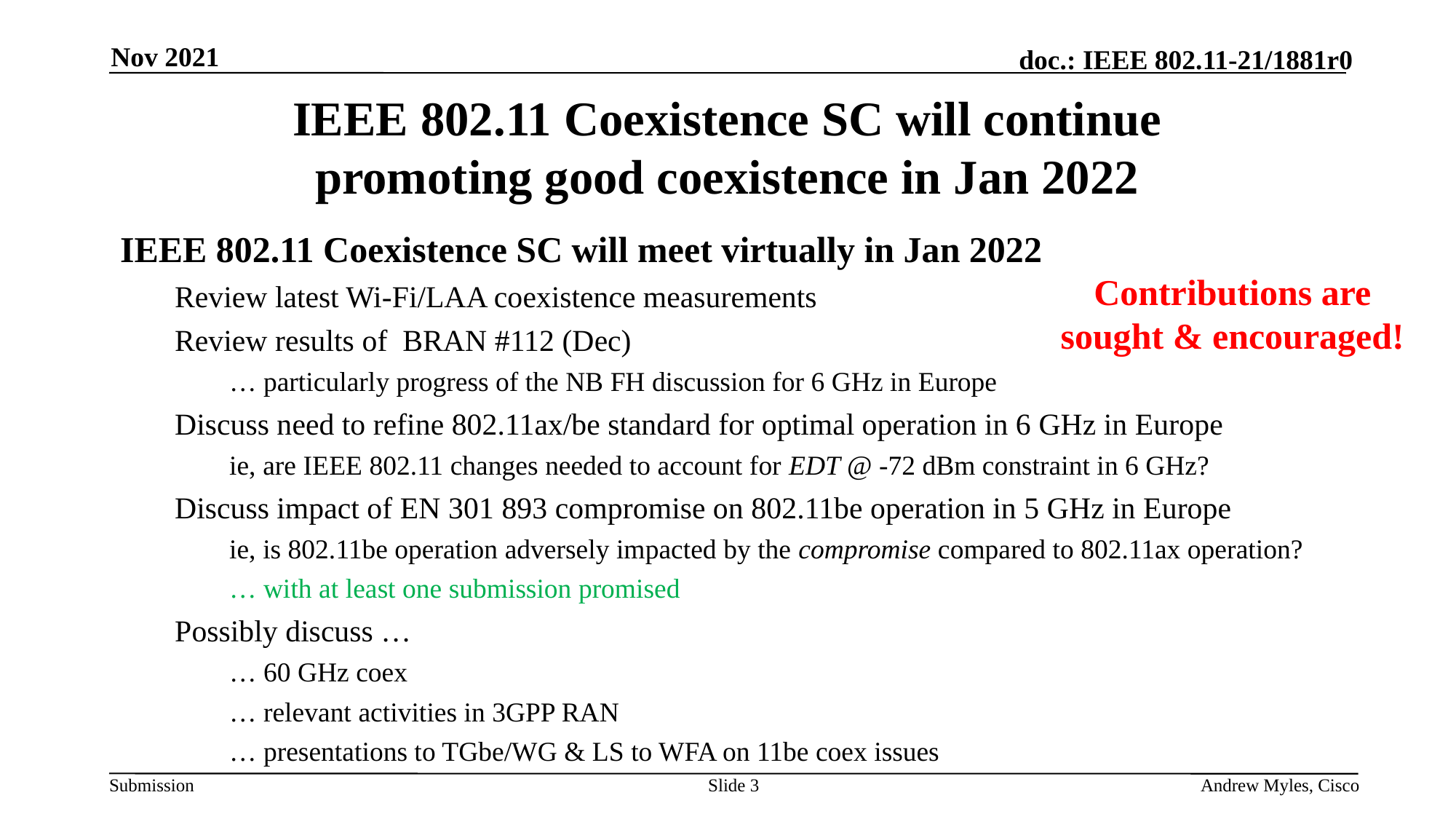

Nov 2021
# IEEE 802.11 Coexistence SC will continue promoting good coexistence in Jan 2022
IEEE 802.11 Coexistence SC will meet virtually in Jan 2022
Review latest Wi-Fi/LAA coexistence measurements
Review results of  BRAN #112 (Dec)
… particularly progress of the NB FH discussion for 6 GHz in Europe
Discuss need to refine 802.11ax/be standard for optimal operation in 6 GHz in Europe
ie, are IEEE 802.11 changes needed to account for EDT @ -72 dBm constraint in 6 GHz?
Discuss impact of EN 301 893 compromise on 802.11be operation in 5 GHz in Europe
ie, is 802.11be operation adversely impacted by the compromise compared to 802.11ax operation?
… with at least one submission promised
Possibly discuss …
… 60 GHz coex
… relevant activities in 3GPP RAN
… presentations to TGbe/WG & LS to WFA on 11be coex issues
Contributions are sought & encouraged!
Slide 3
Andrew Myles, Cisco